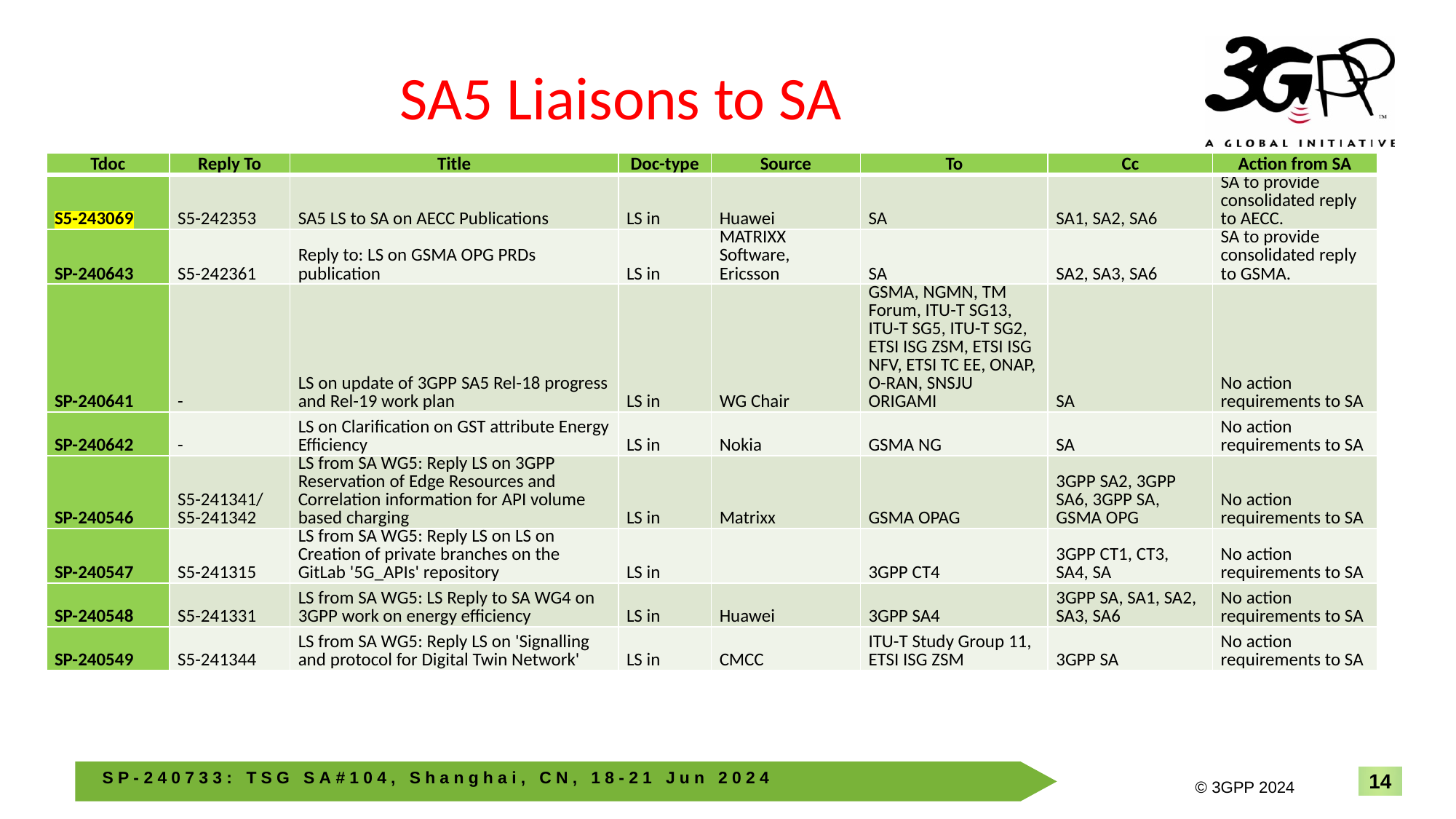

# SA5 Liaisons to SA
| Tdoc | Reply To | Title | Doc-type | Source | To | Cc | Action from SA |
| --- | --- | --- | --- | --- | --- | --- | --- |
| S5-243069 | S5-242353 | SA5 LS to SA on AECC Publications | LS in | Huawei | SA | SA1, SA2, SA6 | SA to provide consolidated reply to AECC. |
| SP-240643 | S5-242361 | Reply to: LS on GSMA OPG PRDs publication | LS in | MATRIXX Software, Ericsson | SA | SA2, SA3, SA6 | SA to provide consolidated reply to GSMA. |
| SP-240641 | - | LS on update of 3GPP SA5 Rel-18 progress and Rel-19 work plan | LS in | WG Chair | GSMA, NGMN, TM Forum, ITU-T SG13, ITU-T SG5, ITU-T SG2, ETSI ISG ZSM, ETSI ISG NFV, ETSI TC EE, ONAP, O-RAN, SNSJU ORIGAMI | SA | No action requirements to SA |
| SP-240642 | - | LS on Clarification on GST attribute Energy Efficiency | LS in | Nokia | GSMA NG | SA | No action requirements to SA |
| SP-240546 | S5-241341/S5-241342 | LS from SA WG5: Reply LS on 3GPP Reservation of Edge Resources and Correlation information for API volume based charging | LS in | Matrixx | GSMA OPAG | 3GPP SA2, 3GPP SA6, 3GPP SA, GSMA OPG | No action requirements to SA |
| SP-240547 | S5-241315 | LS from SA WG5: Reply LS on LS on Creation of private branches on the GitLab '5G\_APIs' repository | LS in |  | 3GPP CT4 | 3GPP CT1, CT3, SA4, SA | No action requirements to SA |
| SP-240548 | S5-241331 | LS from SA WG5: LS Reply to SA WG4 on 3GPP work on energy efficiency | LS in | Huawei | 3GPP SA4 | 3GPP SA, SA1, SA2, SA3, SA6 | No action requirements to SA |
| SP-240549 | S5-241344 | LS from SA WG5: Reply LS on 'Signalling and protocol for Digital Twin Network' | LS in | CMCC | ITU-T Study Group 11, ETSI ISG ZSM | 3GPP SA | No action requirements to SA |